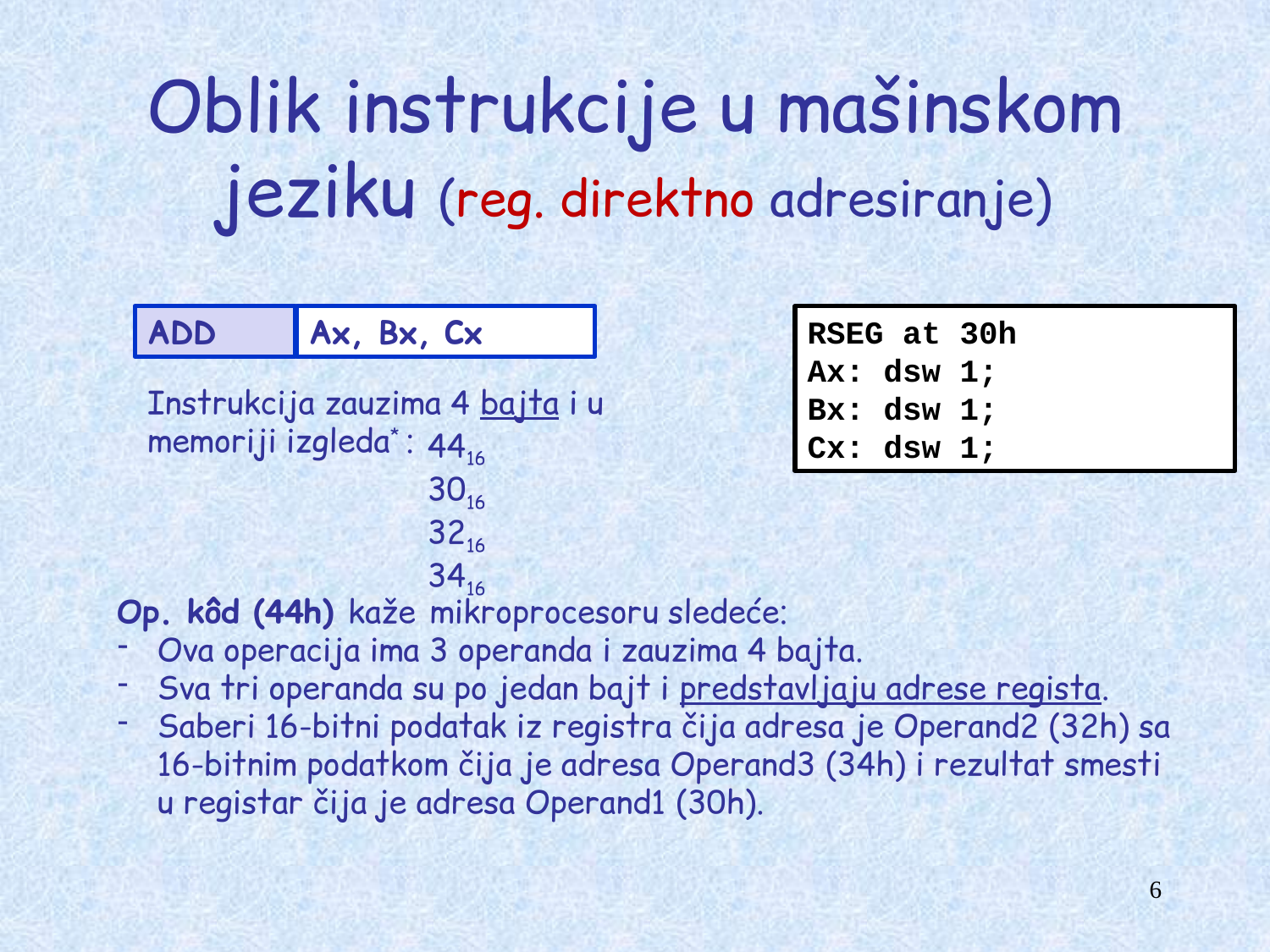

# Oblik instrukcije u mašinskom jeziku (reg. direktno adresiranje)
ADD
Ax, Bx, Cx
RSEG at 30h
Ax: dsw 1;
Bx: dsw 1;
Cx: dsw 1;
Instrukcija zauzima 4 bajta i u memoriji izgleda* :
4416
3016
3216
3416
Op. kôd (44h) kaže mikroprocesoru sledeće:
Ova operacija ima 3 operanda i zauzima 4 bajta.
Sva tri operanda su po jedan bajt i predstavljaju adrese regista.
Saberi 16-bitni podatak iz registra čija adresa je Operand2 (32h) sa 16-bitnim podatkom čija je adresa Operand3 (34h) i rezultat smesti u registar čija je adresa Operand1 (30h).
6